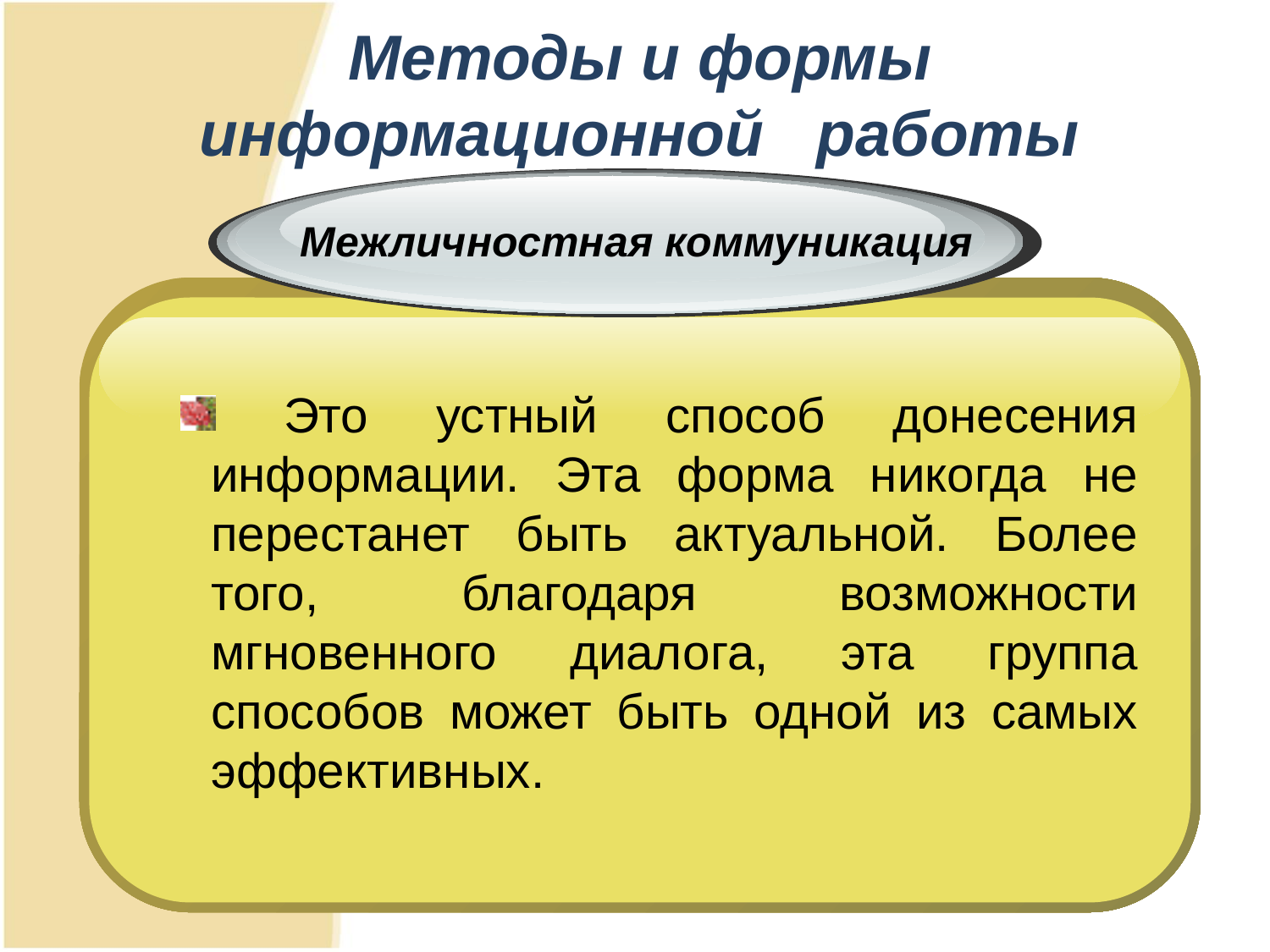

Методы и формы информационной   работы

Межличностная коммуникация
#

 Это устный способ донесения информации. Эта форма никогда не перестанет быть актуальной. Более того, благодаря возможности мгновенного диалога, эта группа способов может быть одной из самых эффективных.